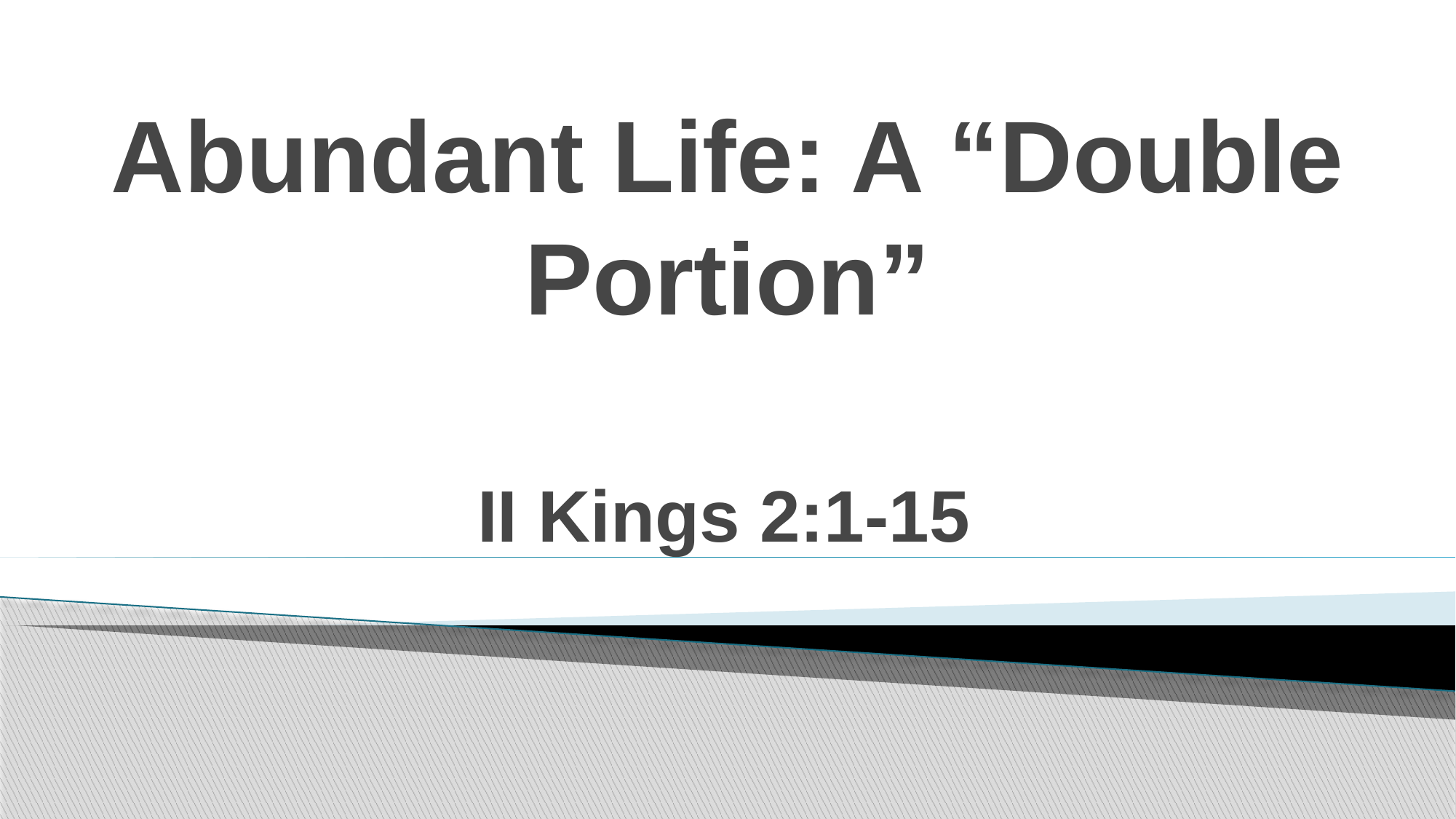

# Abundant Life: A “Double Portion”
II Kings 2:1-15